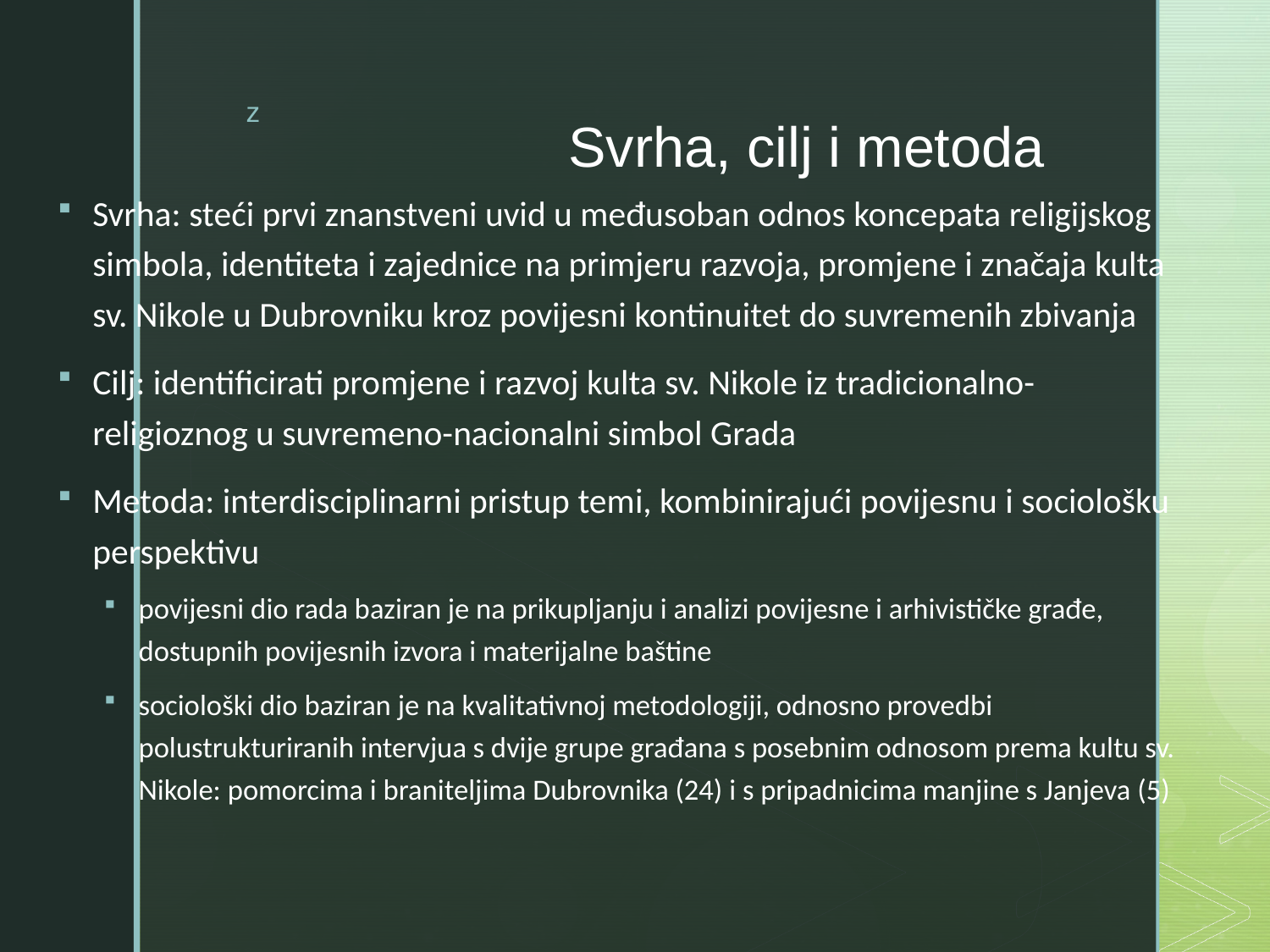

# Svrha, cilj i metoda
Svrha: steći prvi znanstveni uvid u međusoban odnos koncepata religijskog simbola, identiteta i zajednice na primjeru razvoja, promjene i značaja kulta sv. Nikole u Dubrovniku kroz povijesni kontinuitet do suvremenih zbivanja
Cilj: identificirati promjene i razvoj kulta sv. Nikole iz tradicionalno-religioznog u suvremeno-nacionalni simbol Grada
Metoda: interdisciplinarni pristup temi, kombinirajući povijesnu i sociološku perspektivu
povijesni dio rada baziran je na prikupljanju i analizi povijesne i arhivističke građe, dostupnih povijesnih izvora i materijalne baštine
sociološki dio baziran je na kvalitativnoj metodologiji, odnosno provedbi polustrukturiranih intervjua s dvije grupe građana s posebnim odnosom prema kultu sv. Nikole: pomorcima i braniteljima Dubrovnika (24) i s pripadnicima manjine s Janjeva (5)